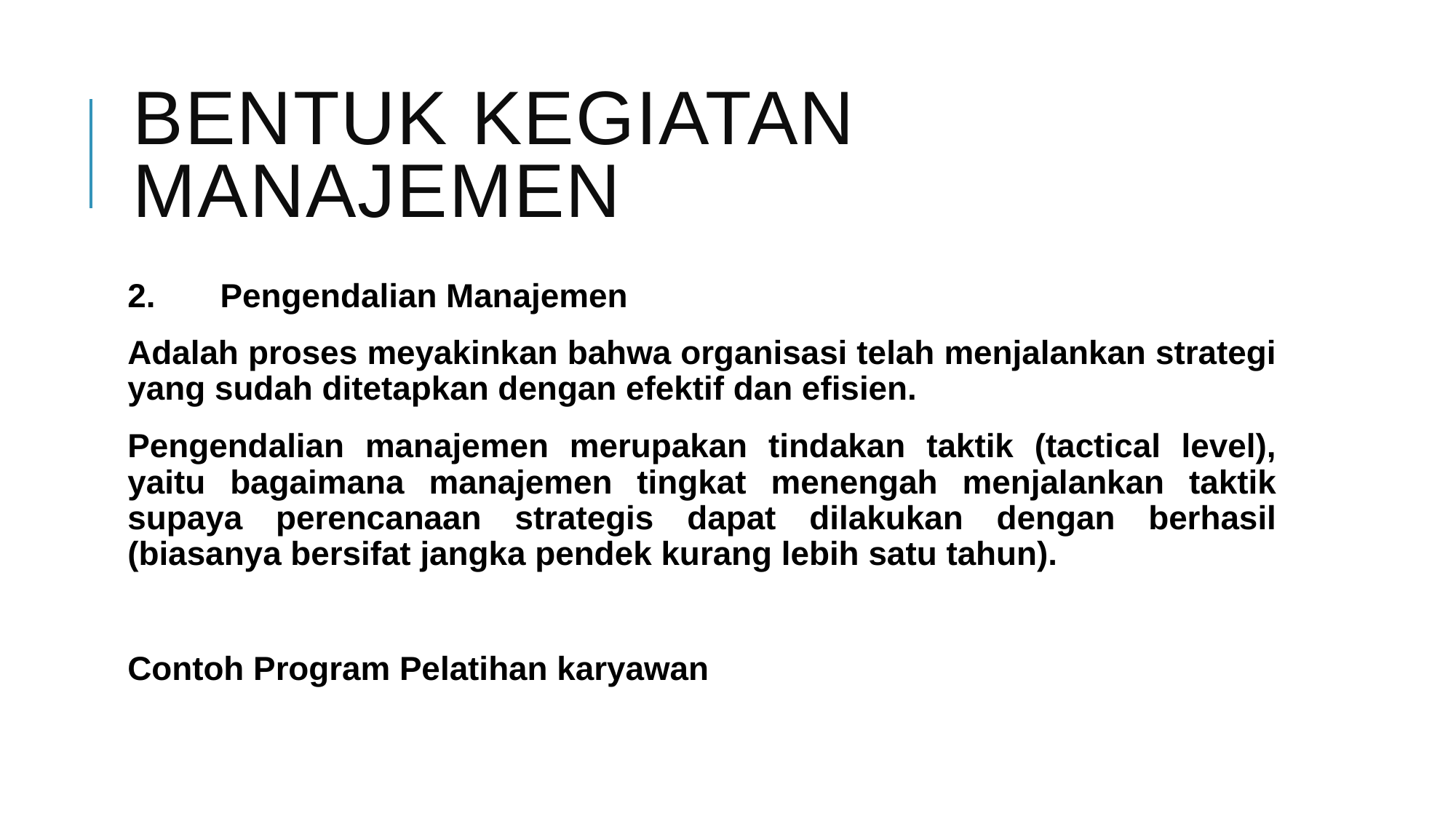

# BENTUK KEGIATAN MANAJEMEN
2.       Pengendalian Manajemen
Adalah proses meyakinkan bahwa organisasi telah menjalankan strategi yang sudah ditetapkan dengan efektif dan efisien.
Pengendalian manajemen merupakan tindakan taktik (tactical level), yaitu bagaimana manajemen tingkat menengah menjalankan taktik supaya perencanaan strategis dapat dilakukan dengan berhasil (biasanya bersifat jangka pendek kurang lebih satu tahun).

Contoh Program Pelatihan karyawan